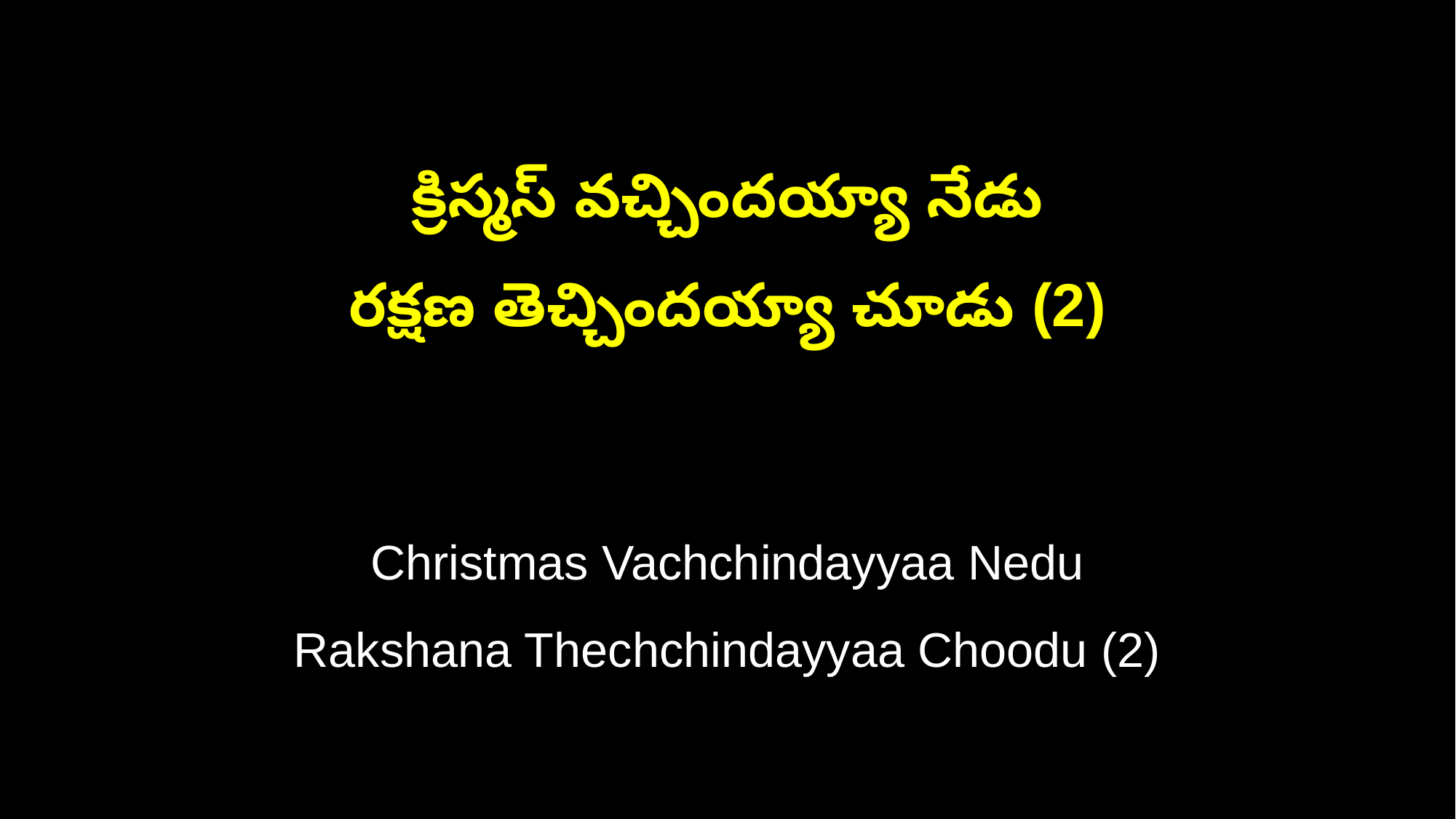

క్రిస్మస్ వచ్చిందయ్యా నేడు
రక్షణ తెచ్చిందయ్యా చూడు (2)
Christmas Vachchindayyaa Nedu
Rakshana Thechchindayyaa Choodu (2)